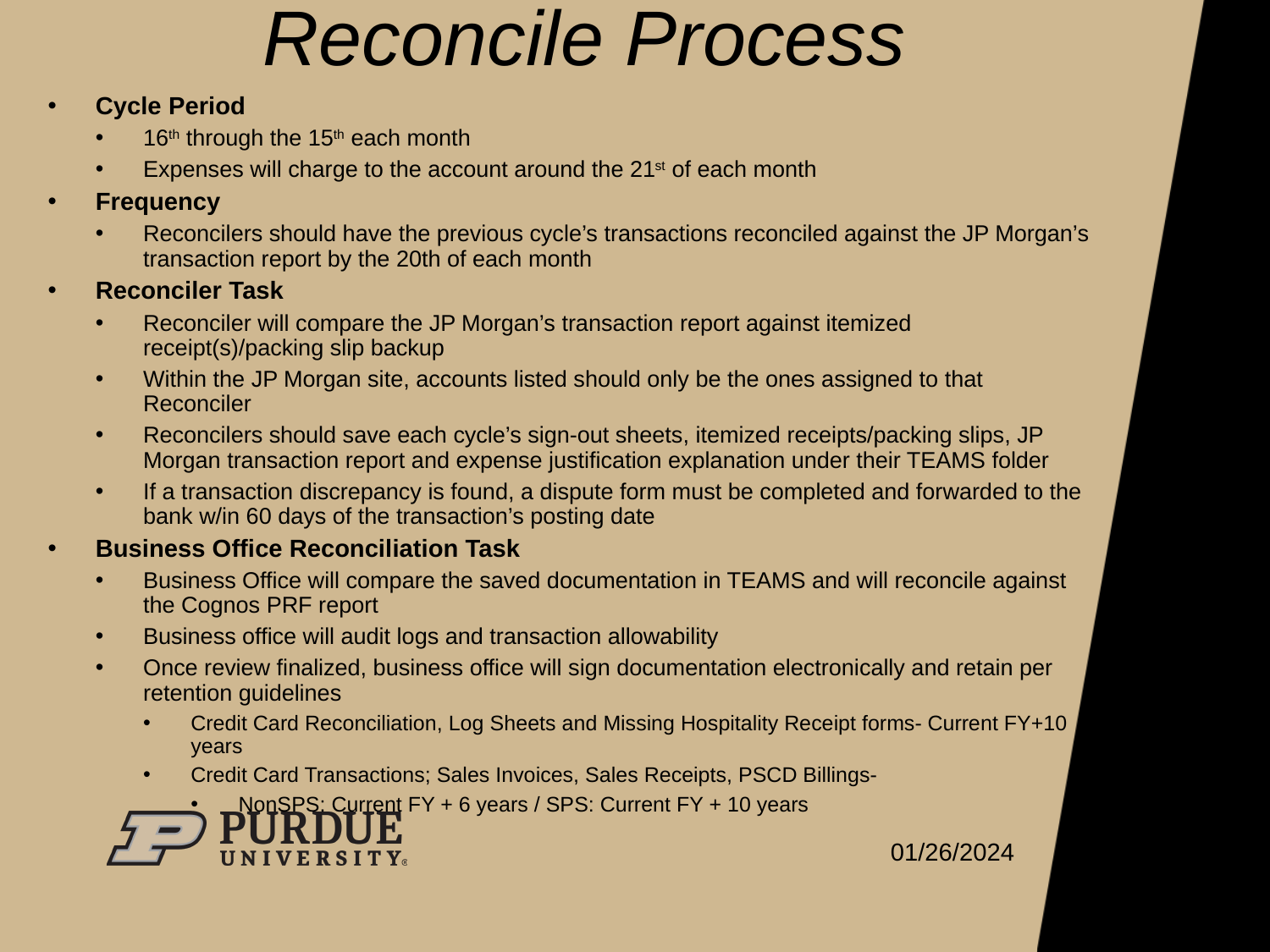

# Reconcile Process
Cycle Period
16th through the 15th each month
Expenses will charge to the account around the 21st of each month
Frequency
Reconcilers should have the previous cycle’s transactions reconciled against the JP Morgan’s transaction report by the 20th of each month
Reconciler Task
Reconciler will compare the JP Morgan’s transaction report against itemized receipt(s)/packing slip backup
Within the JP Morgan site, accounts listed should only be the ones assigned to that Reconciler
Reconcilers should save each cycle’s sign-out sheets, itemized receipts/packing slips, JP Morgan transaction report and expense justification explanation under their TEAMS folder
If a transaction discrepancy is found, a dispute form must be completed and forwarded to the bank w/in 60 days of the transaction’s posting date
Business Office Reconciliation Task
Business Office will compare the saved documentation in TEAMS and will reconcile against the Cognos PRF report
Business office will audit logs and transaction allowability
Once review finalized, business office will sign documentation electronically and retain per retention guidelines
Credit Card Reconciliation, Log Sheets and Missing Hospitality Receipt forms- Current FY+10 years
Credit Card Transactions; Sales Invoices, Sales Receipts, PSCD Billings-
NonSPS: Current FY + 6 years / SPS: Current FY + 10 years

01/26/2024